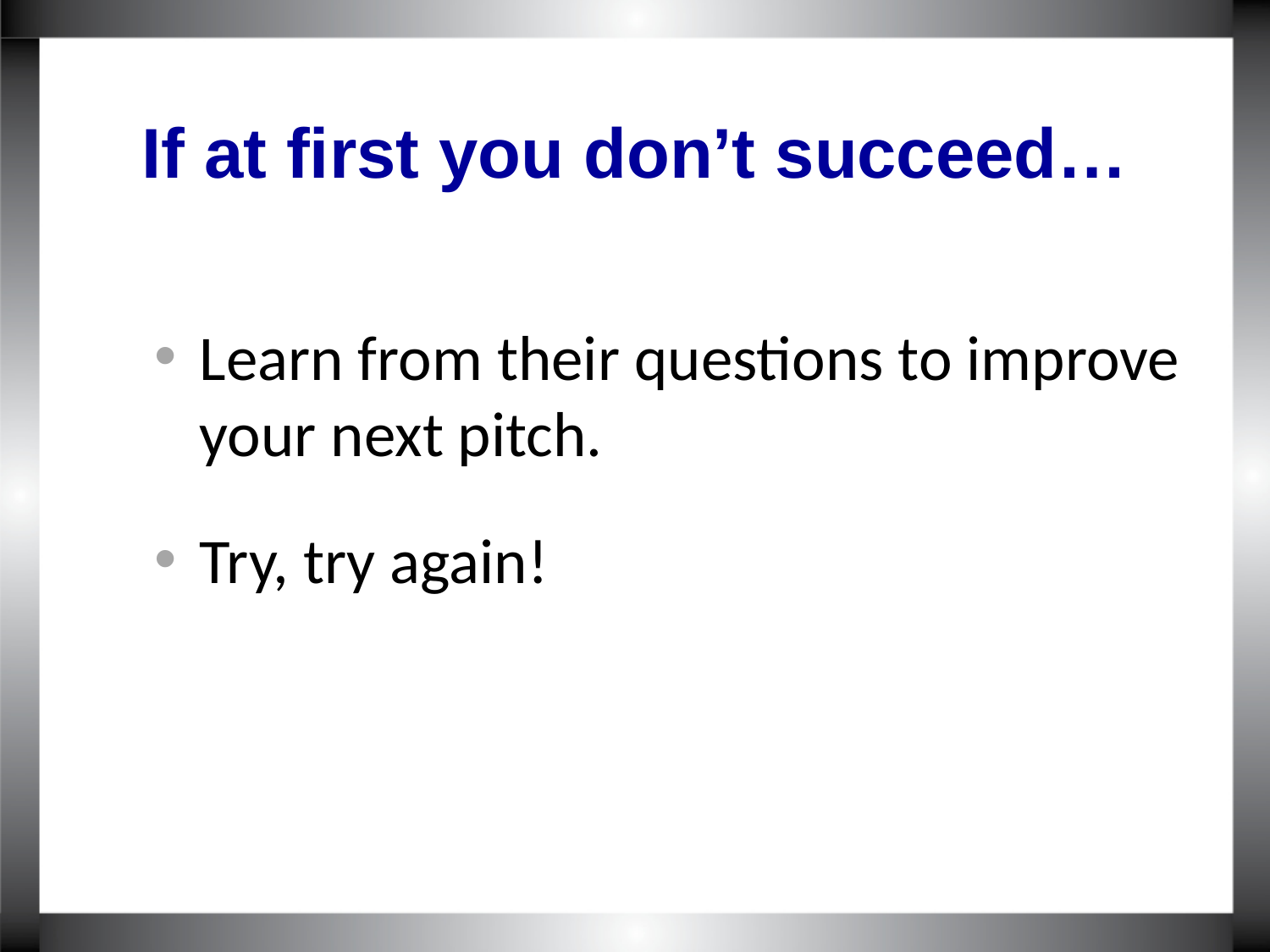

# If at first you don’t succeed…

Learn from their questions to improve your next pitch.

Try, try again!